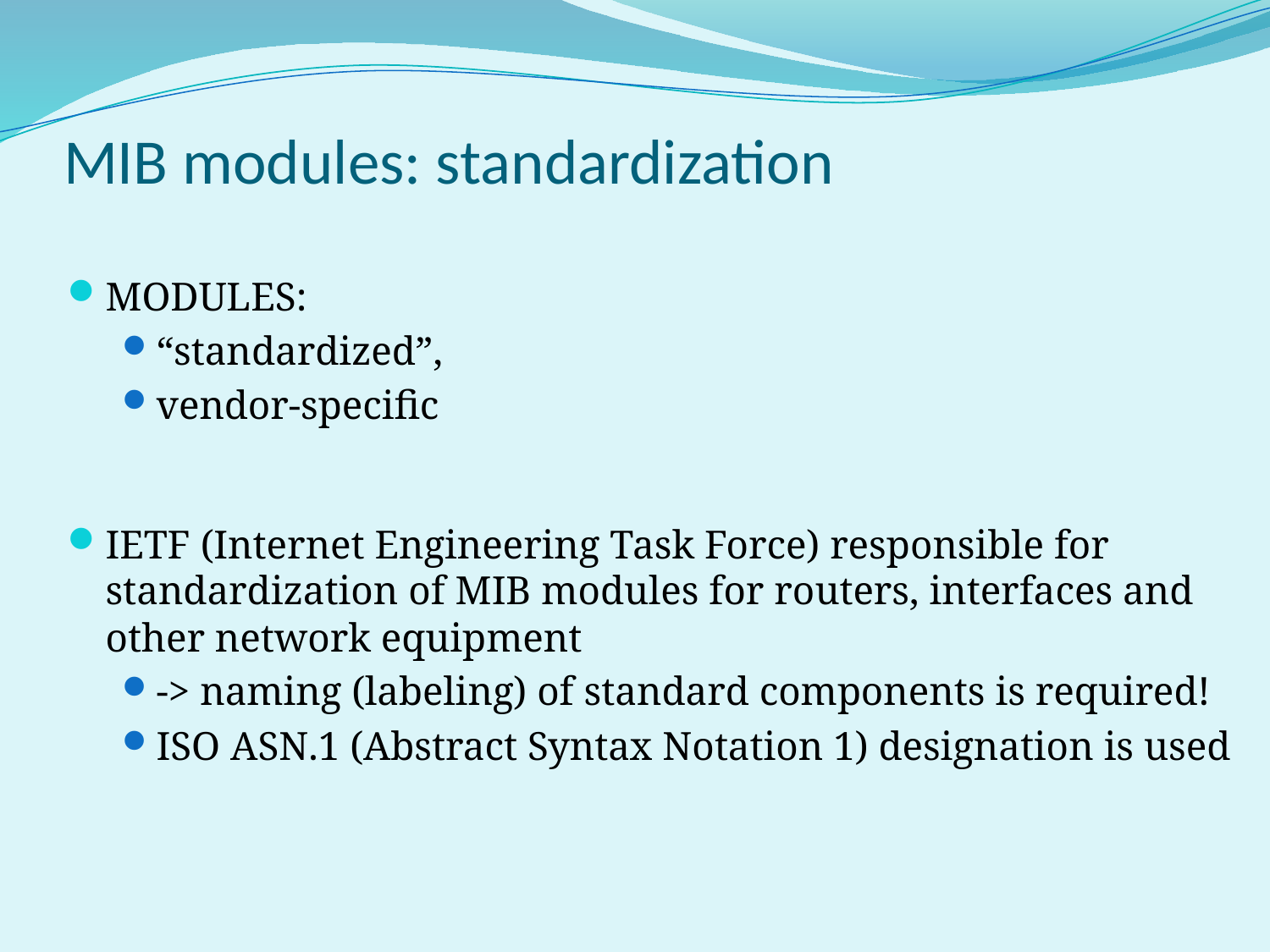

MIB modules: standardization
MODULES:
“standardized”,
vendor-specific

IETF (Internet Engineering Task Force) responsible for standardization of MIB modules for routers, interfaces and other network equipment
-> naming (labeling) of standard components is required!
ISO ASN.1 (Abstract Syntax Notation 1) designation is used